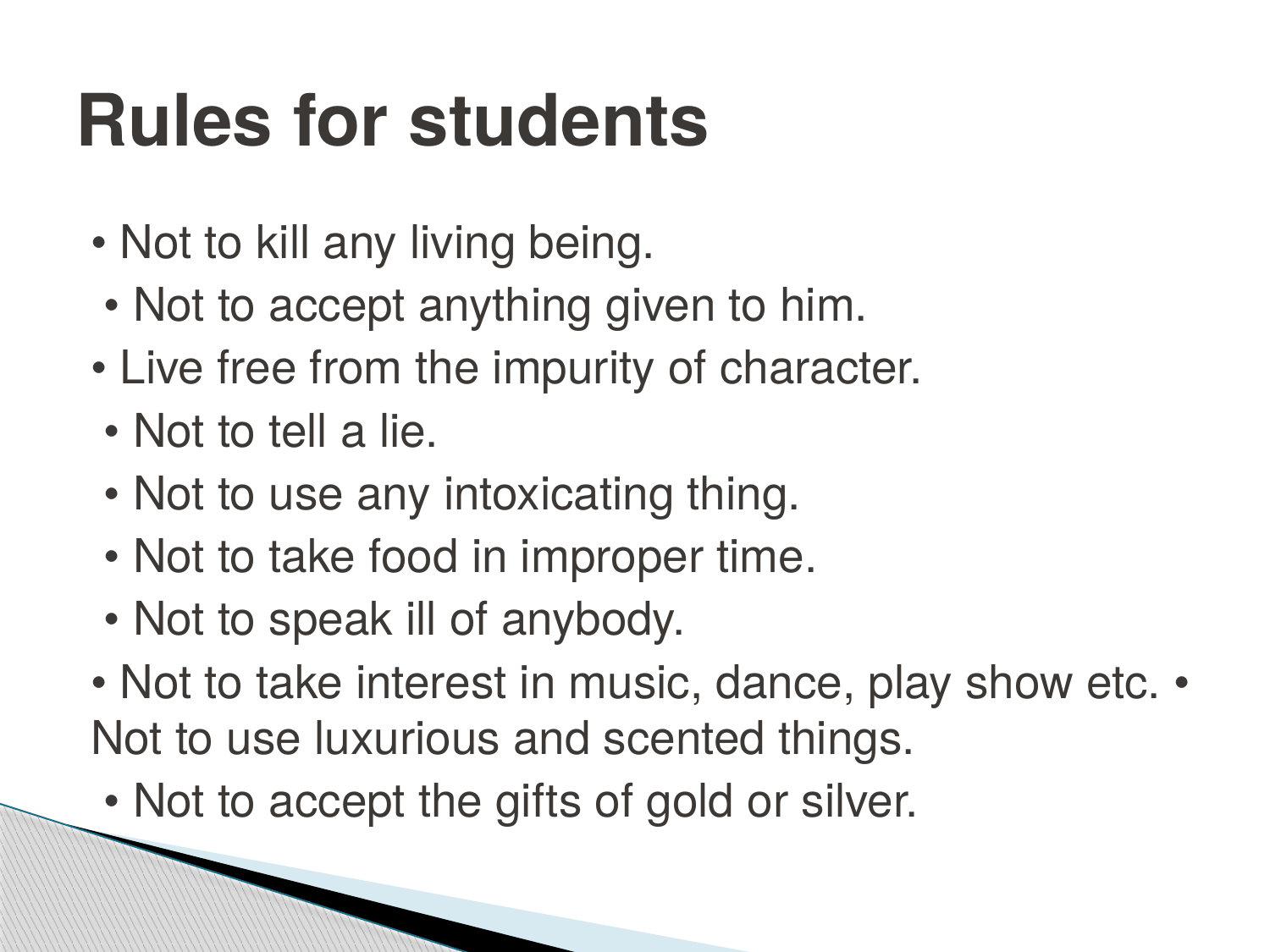

# Rules for students
• Not to kill any living being.
 • Not to accept anything given to him.
• Live free from the impurity of character.
 • Not to tell a lie.
 • Not to use any intoxicating thing.
 • Not to take food in improper time.
 • Not to speak ill of anybody.
• Not to take interest in music, dance, play show etc. • Not to use luxurious and scented things.
 • Not to accept the gifts of gold or silver.